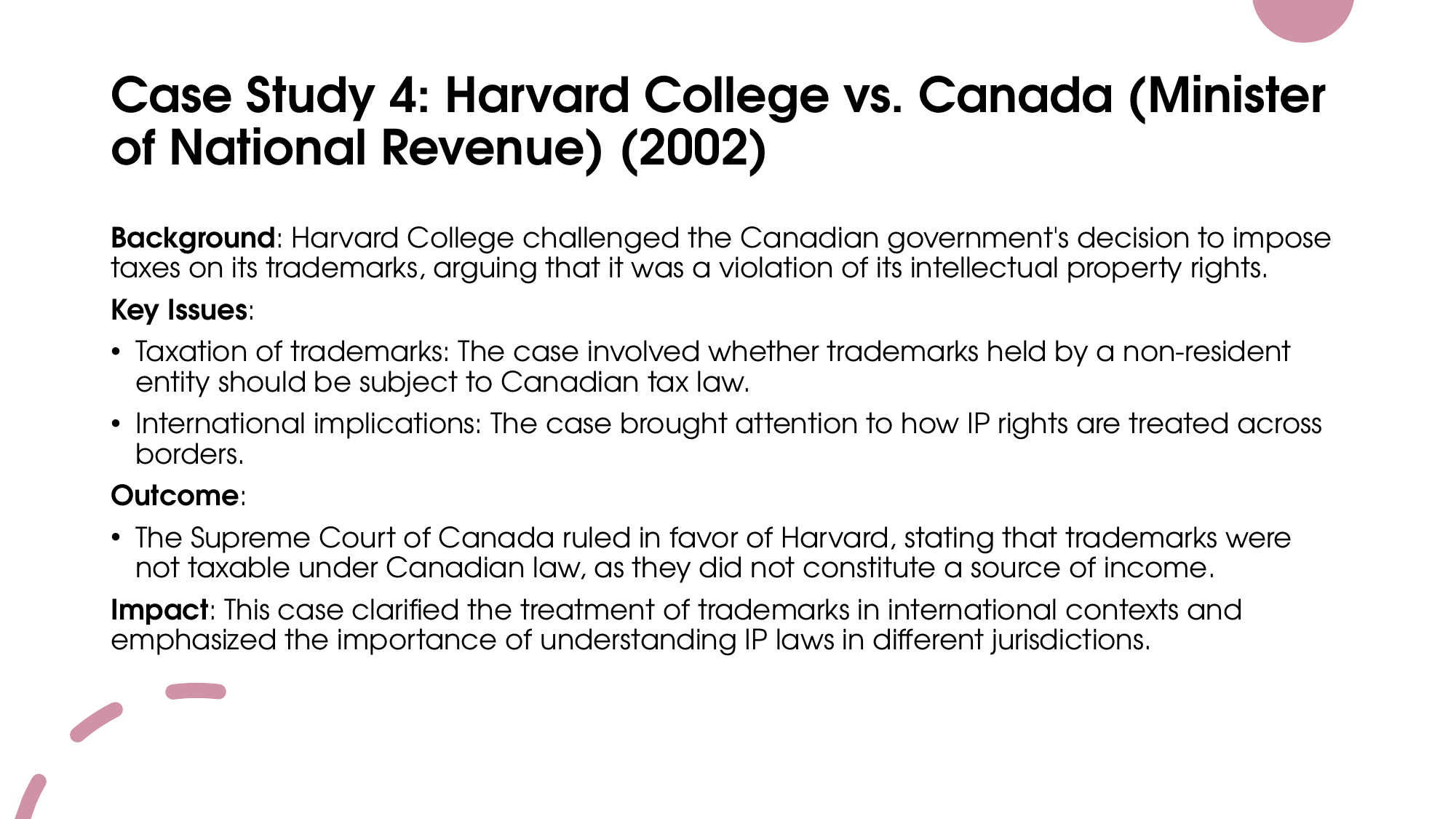

# Case Study 4: Harvard College vs. Canada (Minister of National Revenue) (2002)
Background: Harvard College challenged the Canadian government's decision to impose taxes on its trademarks, arguing that it was a violation of its intellectual property rights.
Key Issues:
Taxation of trademarks: The case involved whether trademarks held by a non-resident entity should be subject to Canadian tax law.
International implications: The case brought attention to how IP rights are treated across borders.
Outcome:
The Supreme Court of Canada ruled in favor of Harvard, stating that trademarks were not taxable under Canadian law, as they did not constitute a source of income.
Impact: This case clarified the treatment of trademarks in international contexts and emphasized the importance of understanding IP laws in different jurisdictions.